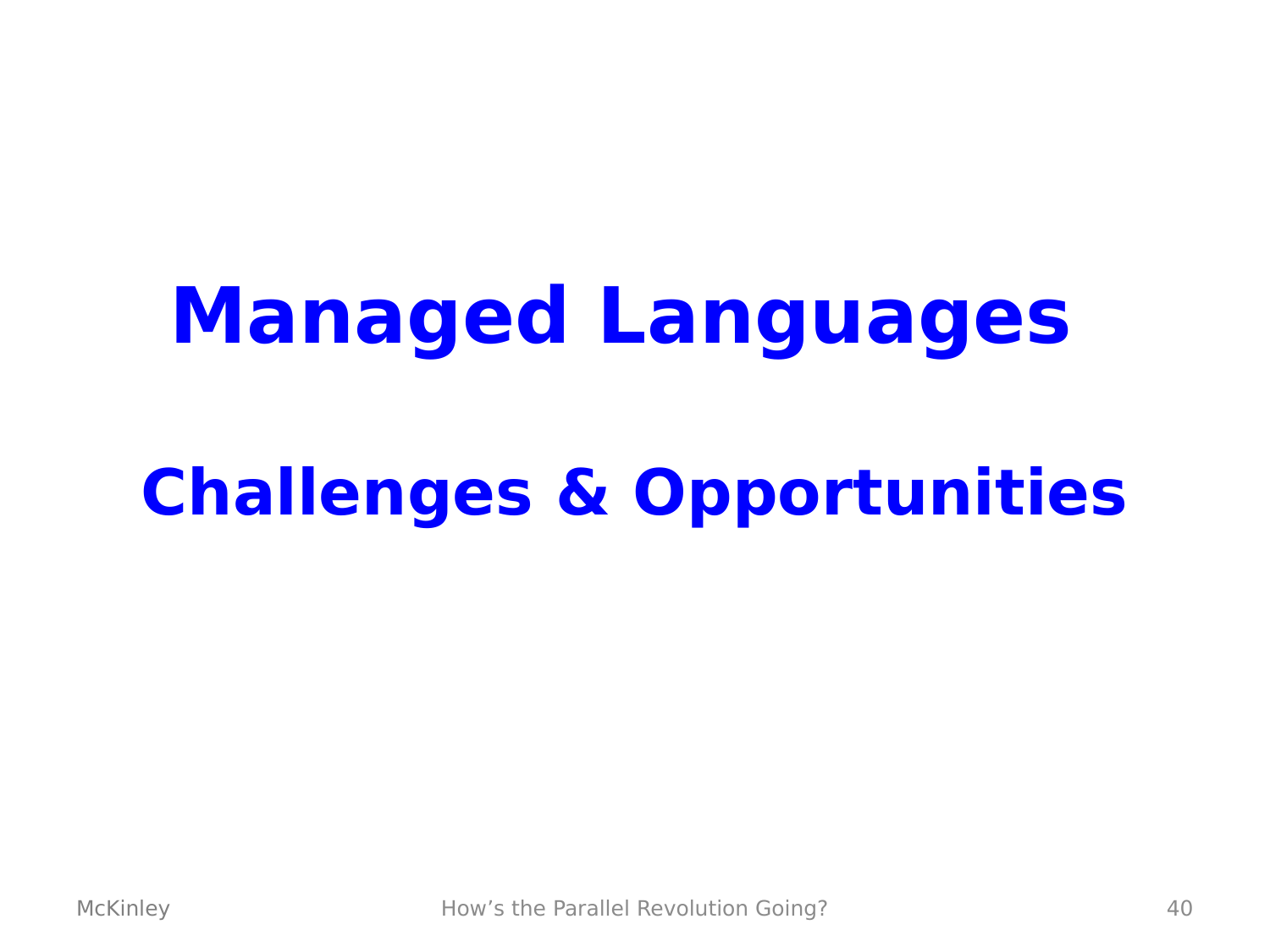

# Managed Languages Challenges & Opportunities

McKinley
How’s the Parallel Revolution Going?
40